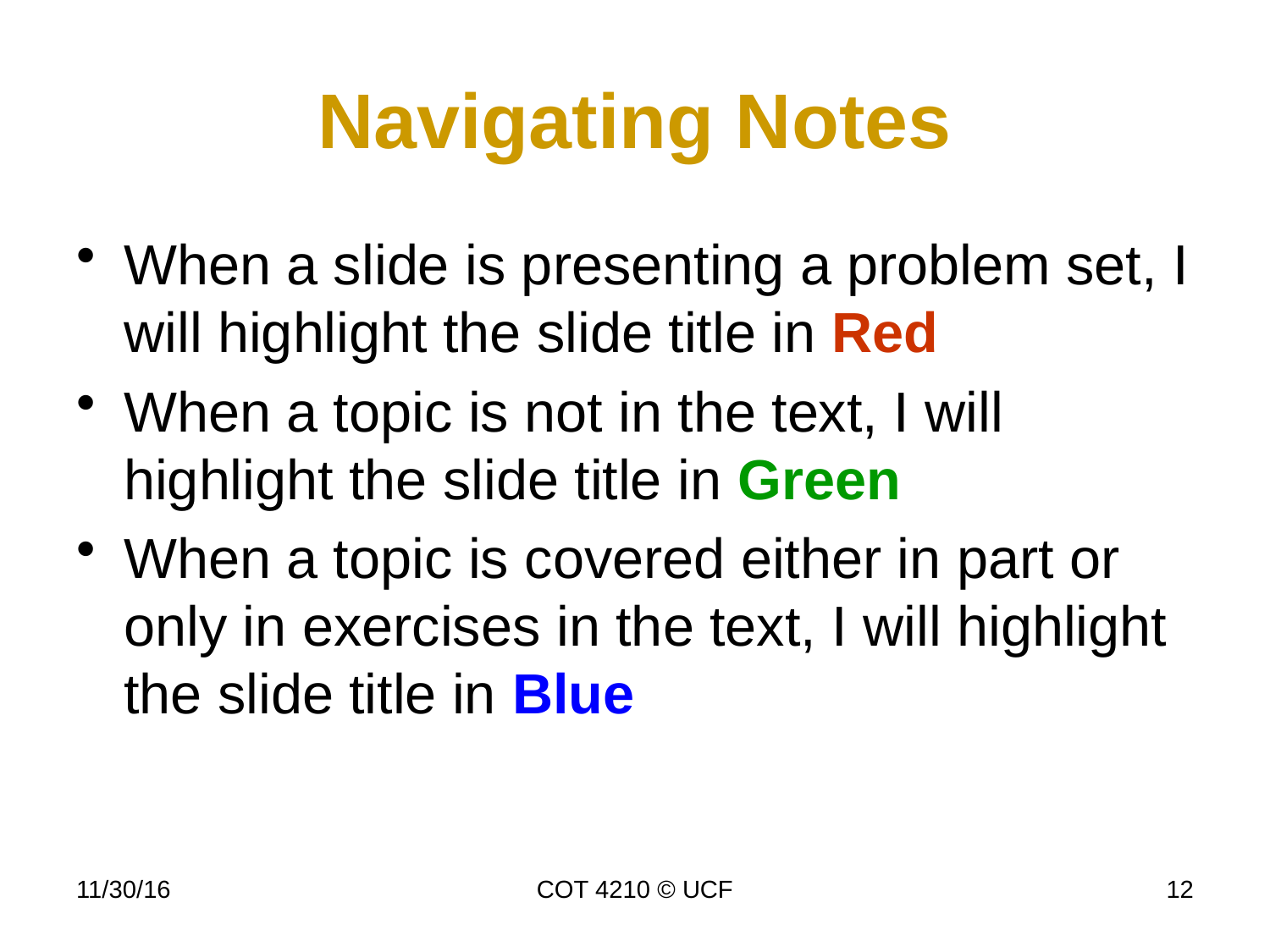

# Navigating Notes
When a slide is presenting a problem set, I will highlight the slide title in Red
When a topic is not in the text, I will highlight the slide title in Green
When a topic is covered either in part or only in exercises in the text, I will highlight the slide title in Blue

11/30/16
COT 4210 © UCF
12